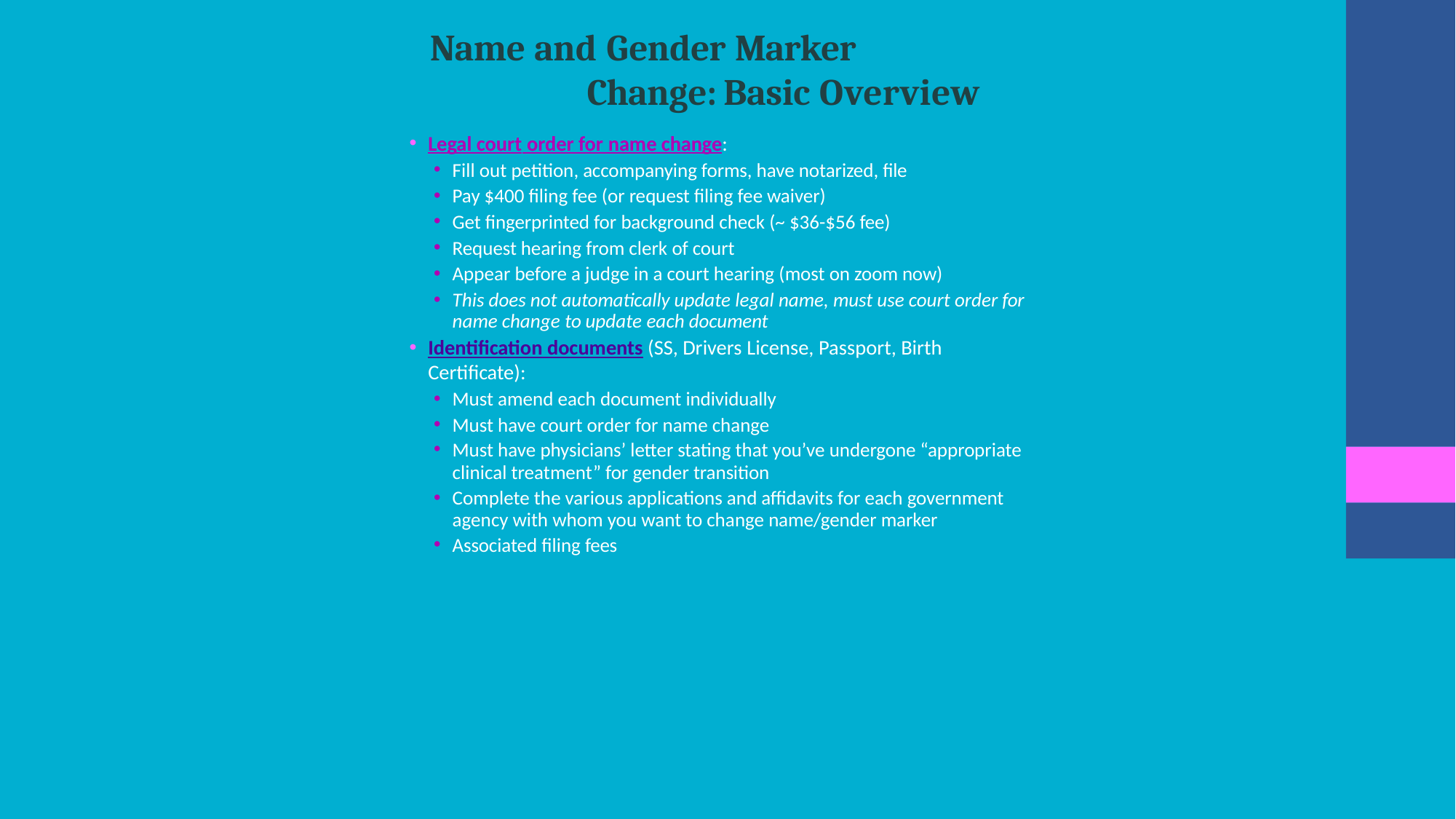

# Name and Gender Marker Change: Basic Overview
Legal court order for name change:
Fill out petition, accompanying forms, have notarized, file
Pay $400 filing fee (or request filing fee waiver)
Get fingerprinted for background check (~ $36-$56 fee)
Request hearing from clerk of court
Appear before a judge in a court hearing (most on zoom now)
This does not automatically update legal name, must use court order for name change to update each document
Identification documents (SS, Drivers License, Passport, Birth Certificate):
Must amend each document individually
Must have court order for name change
Must have physicians’ letter stating that you’ve undergone “appropriate
clinical treatment” for gender transition
Complete the various applications and affidavits for each government agency with whom you want to change name/gender marker
Associated filing fees